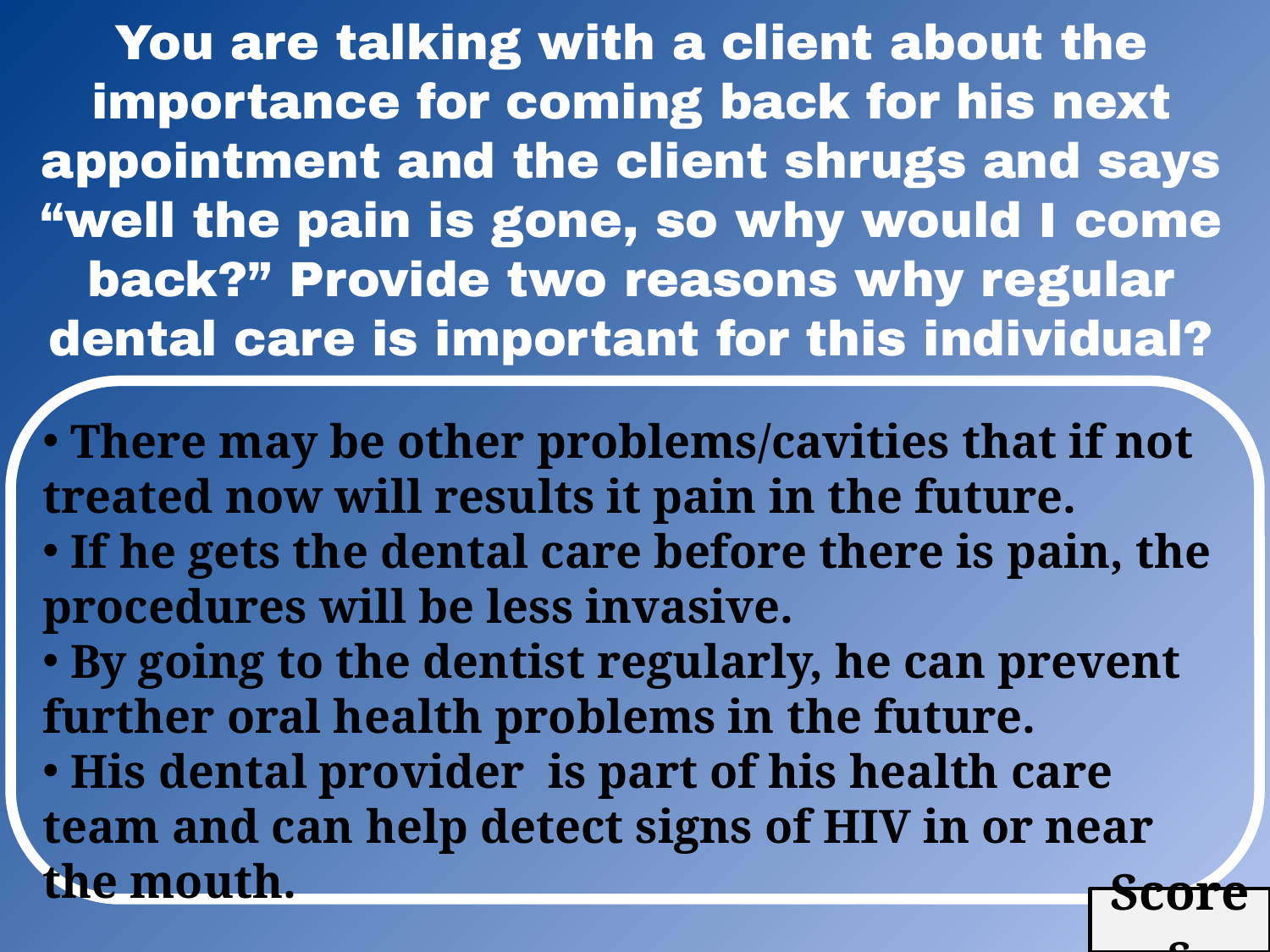

You are talking with a client about the importance for coming back for his next appointment and the client shrugs and says “well the pain is gone, so why would I come back?” Provide two reasons why regular dental care is important for this individual?
 There may be other problems/cavities that if not treated now will results it pain in the future.
 If he gets the dental care before there is pain, the procedures will be less invasive.
 By going to the dentist regularly, he can prevent further oral health problems in the future.
 His dental provider  is part of his health care team and can help detect signs of HIV in or near the mouth.
Scores